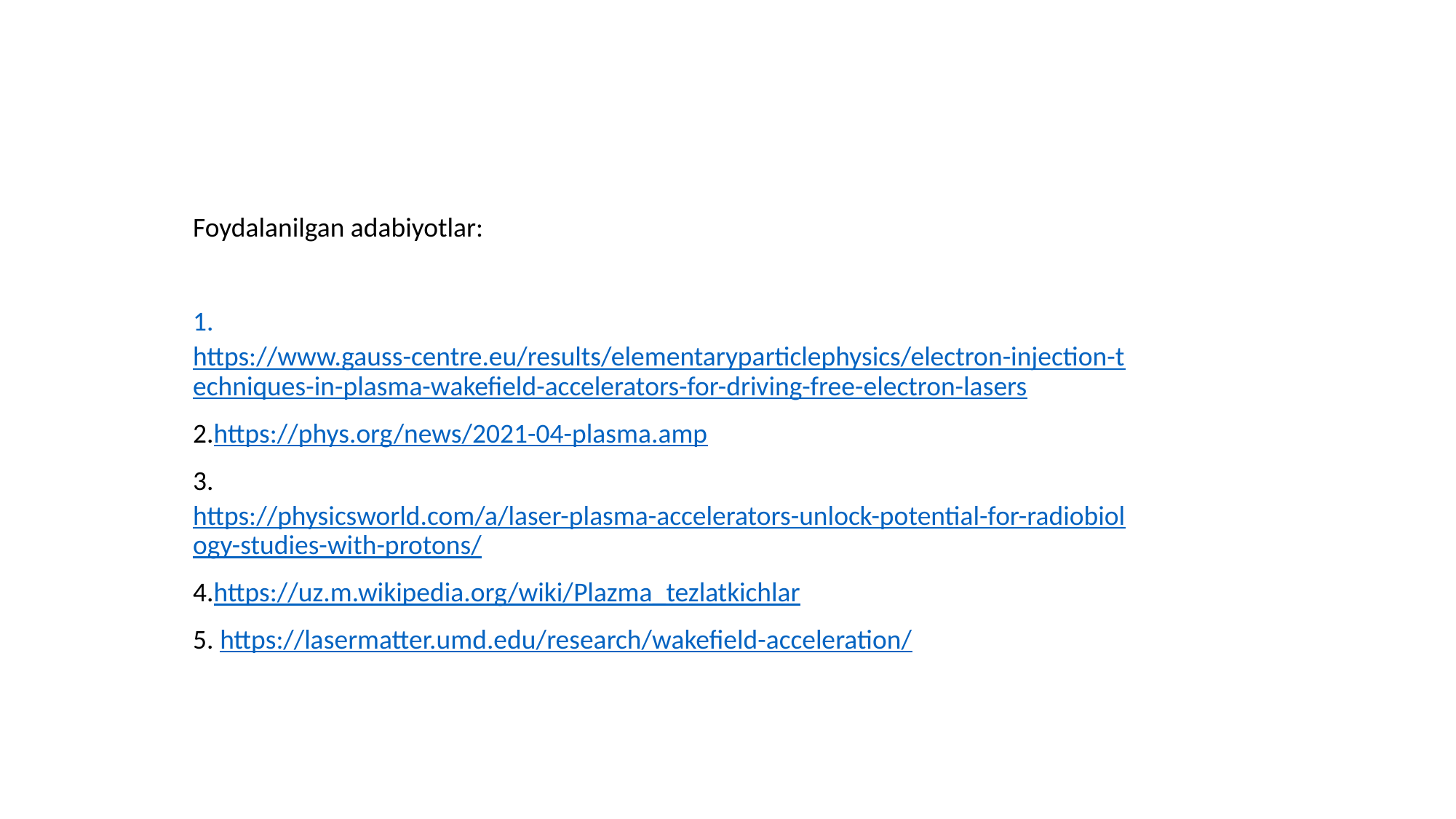

Foydalanilgan adabiyotlar:

1.https://www.gauss-centre.eu/results/elementaryparticlephysics/electron-injection-techniques-in-plasma-wakefield-accelerators-for-driving-free-electron-lasers
2.https://phys.org/news/2021-04-plasma.amp
3. https://physicsworld.com/a/laser-plasma-accelerators-unlock-potential-for-radiobiology-studies-with-protons/
4.https://uz.m.wikipedia.org/wiki/Plazma_tezlatkichlar
5. https://lasermatter.umd.edu/research/wakefield-acceleration/